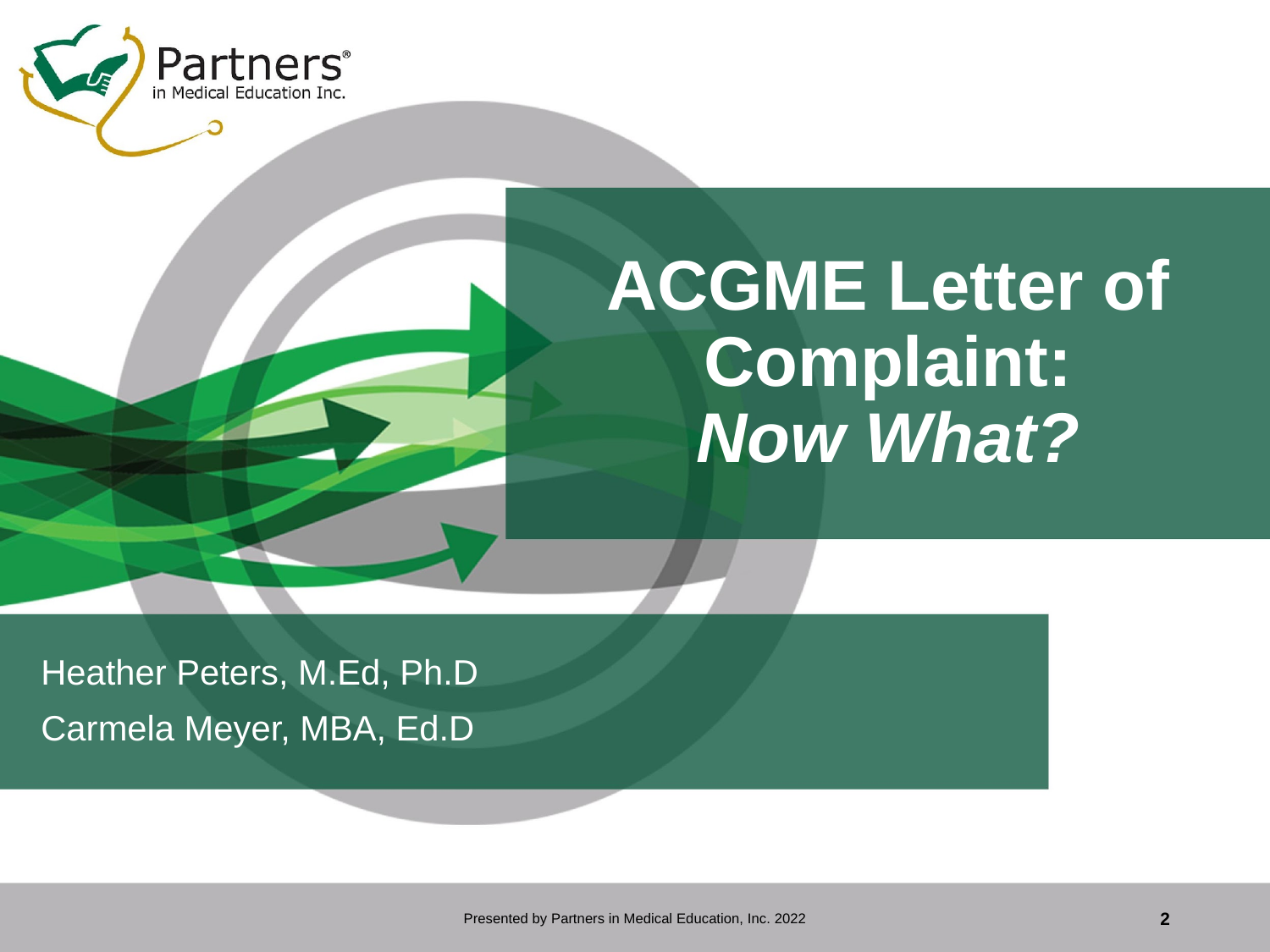

# ACGME Letter of Complaint: Now What?
Heather Peters, M.Ed, Ph.D
Carmela Meyer, MBA, Ed.D
Presented by Partners in Medical Education, Inc. 2022
2